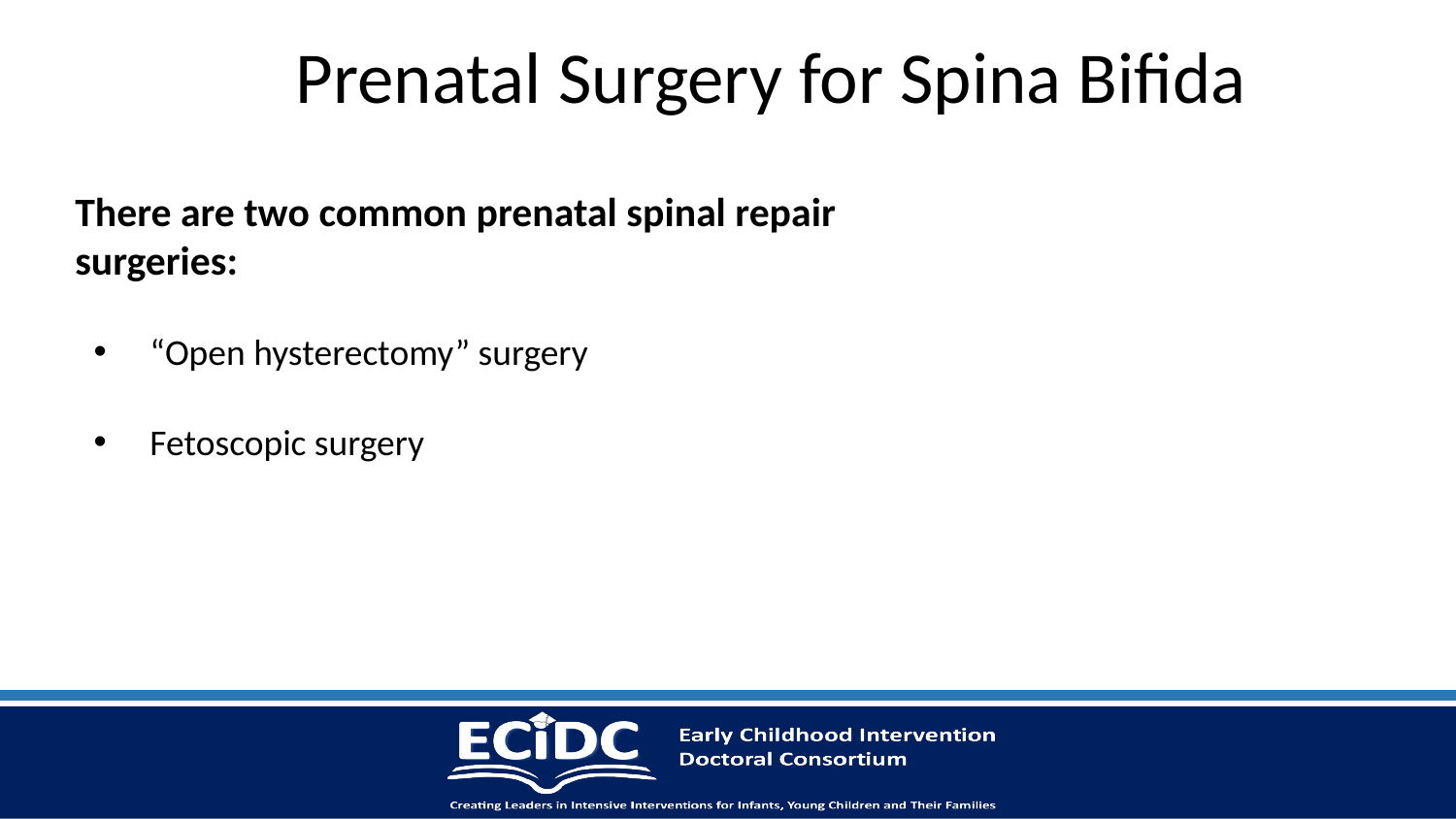

# Prenatal Surgery for Spina Bifida
There are two common prenatal spinal repair surgeries:
“Open hysterectomy” surgery
Fetoscopic surgery